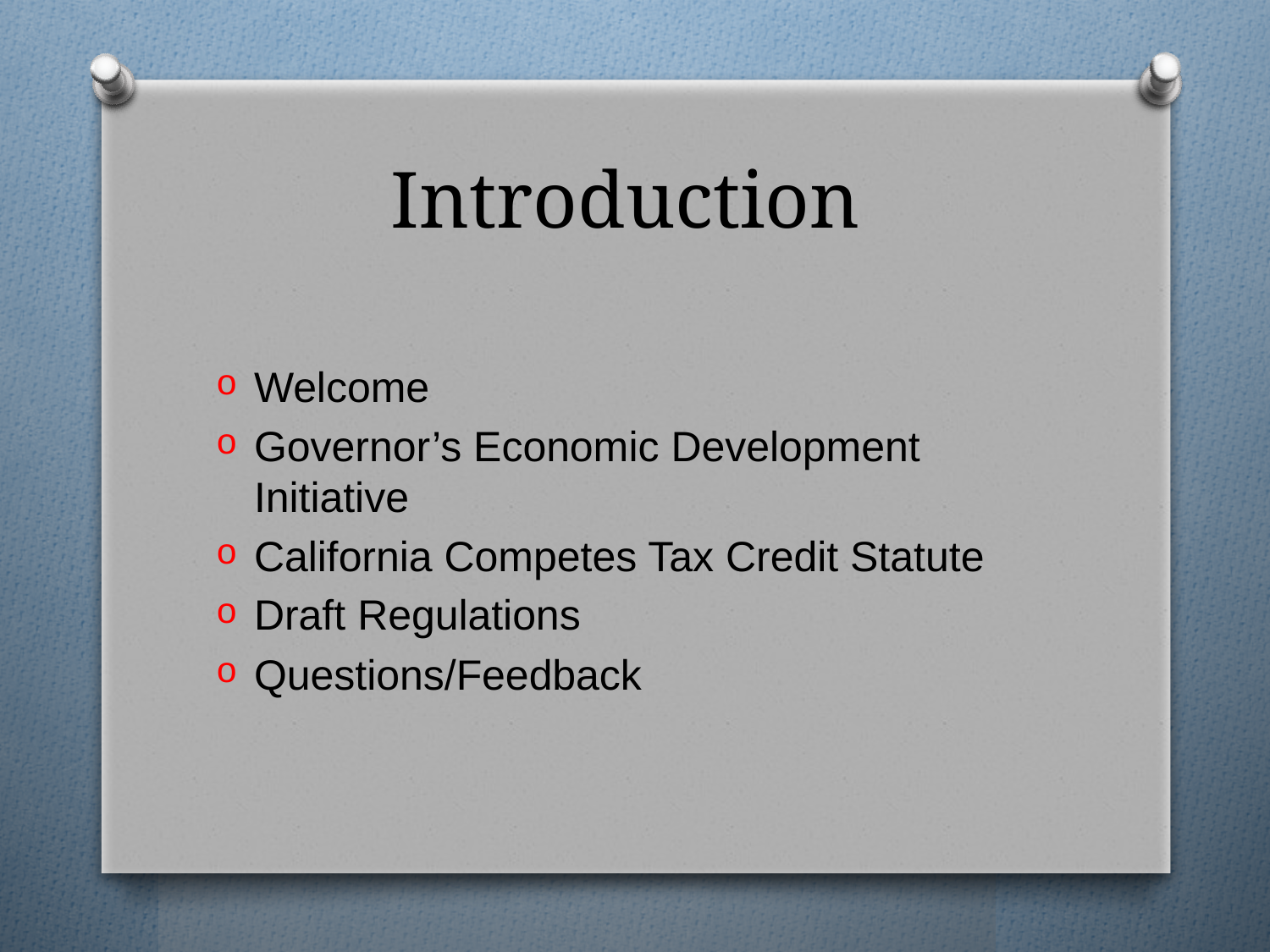

# Introduction

Welcome
Governor’s Economic Development Initiative
California Competes Tax Credit Statute
Draft Regulations
Questions/Feedback